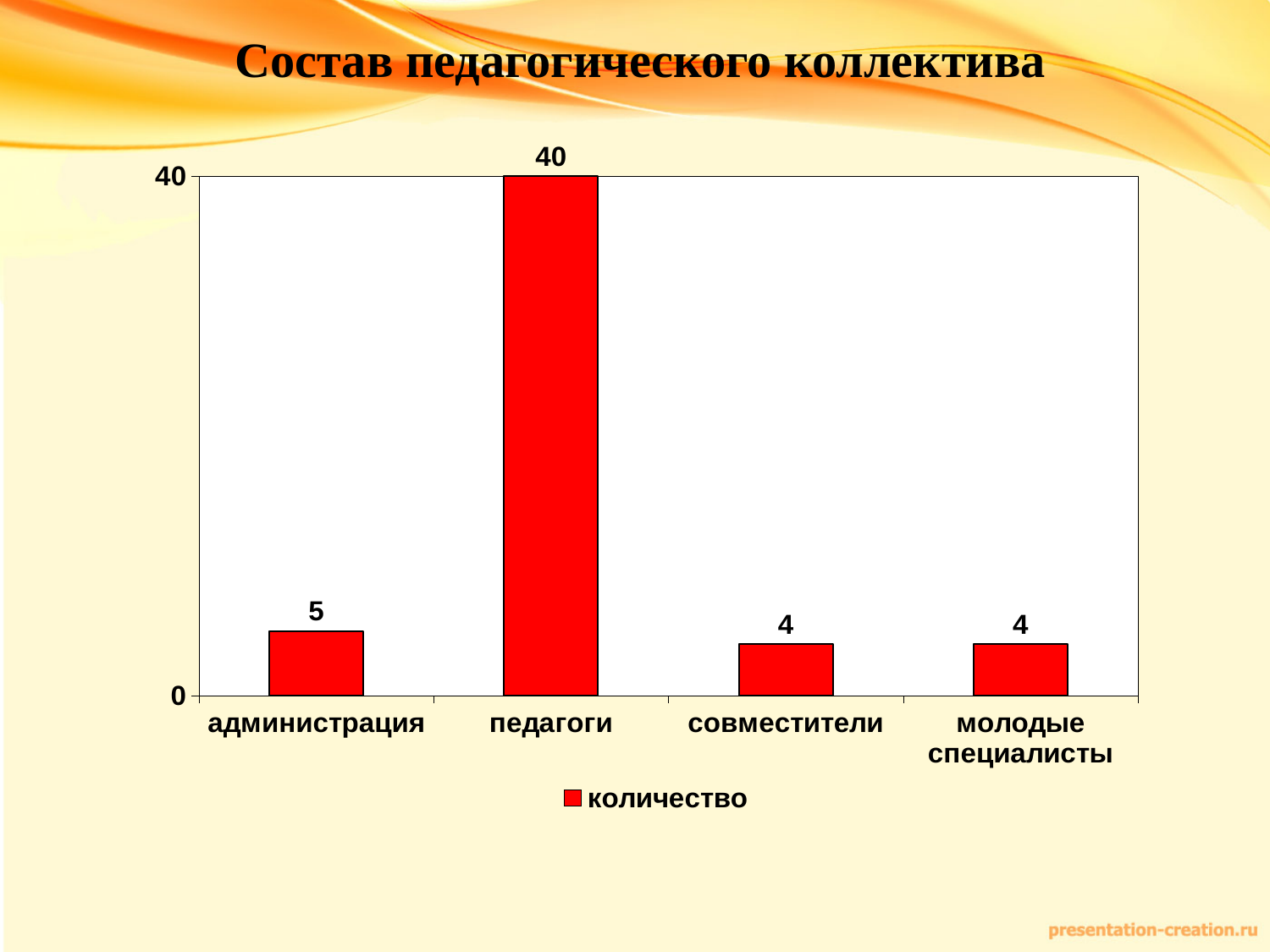

Состав педагогического коллектива

### Chart

| Category | количество |
|---|---|
| администрация | 5.0 |
| педагоги | 40.0 |
| совместители | 4.0 |
| молодые специалисты | 4.0 |